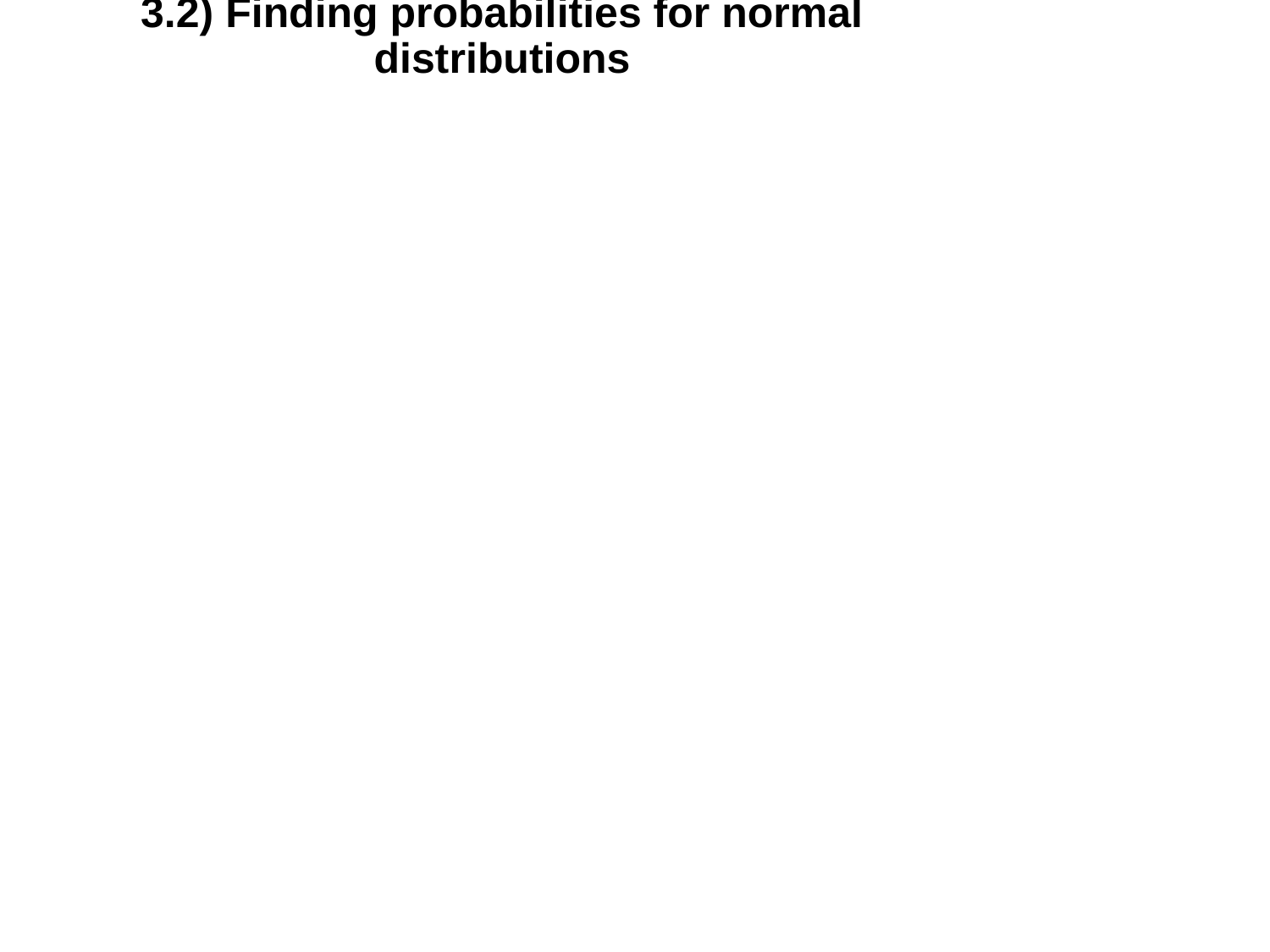

# 3.2) Finding probabilities for normal distributions